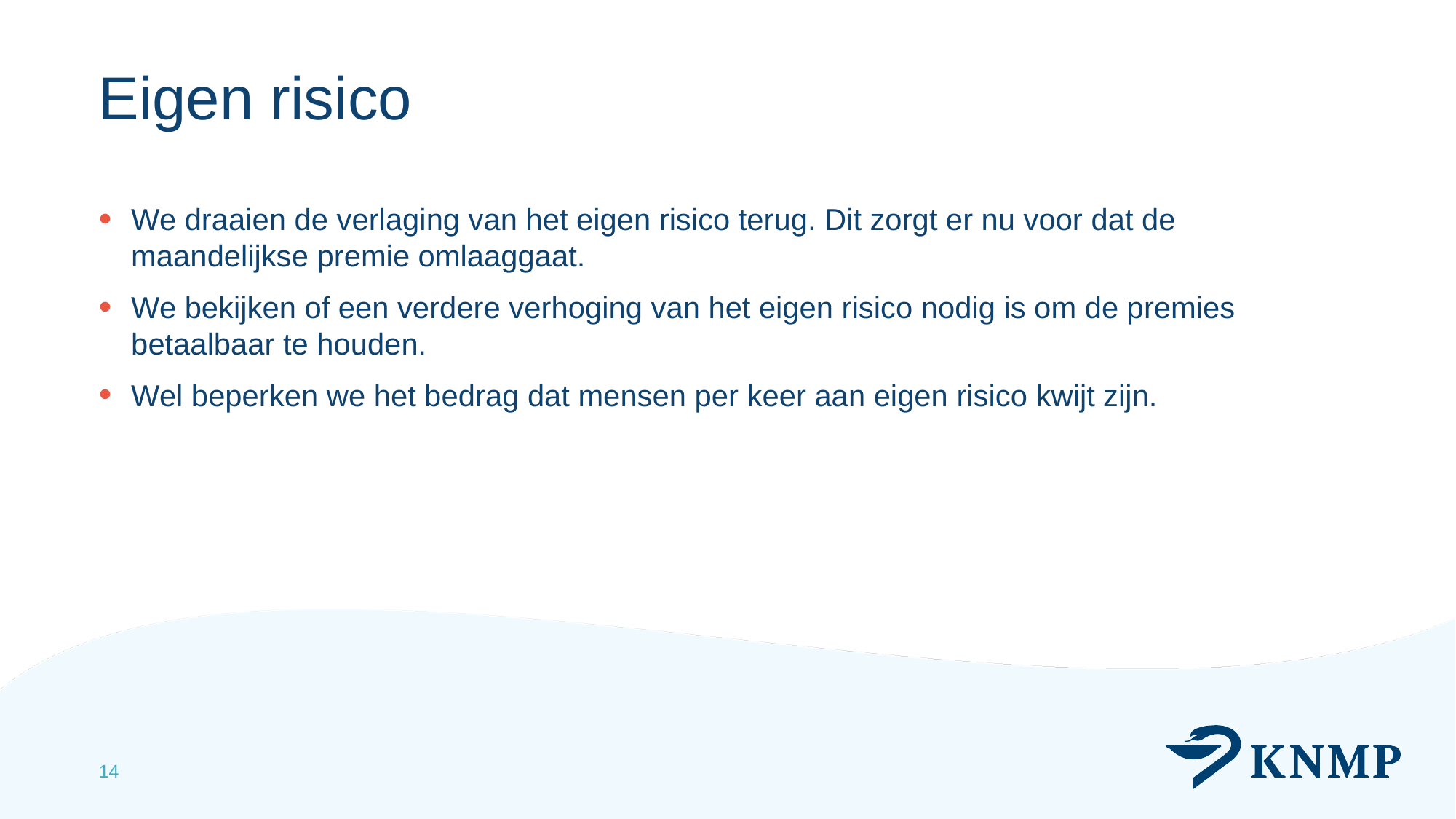

# Eigen risico
We draaien de verlaging van het eigen risico terug. Dit zorgt er nu voor dat de maandelijkse premie omlaaggaat.
We bekijken of een verdere verhoging van het eigen risico nodig is om de premies betaalbaar te houden.
Wel beperken we het bedrag dat mensen per keer aan eigen risico kwijt zijn.
14